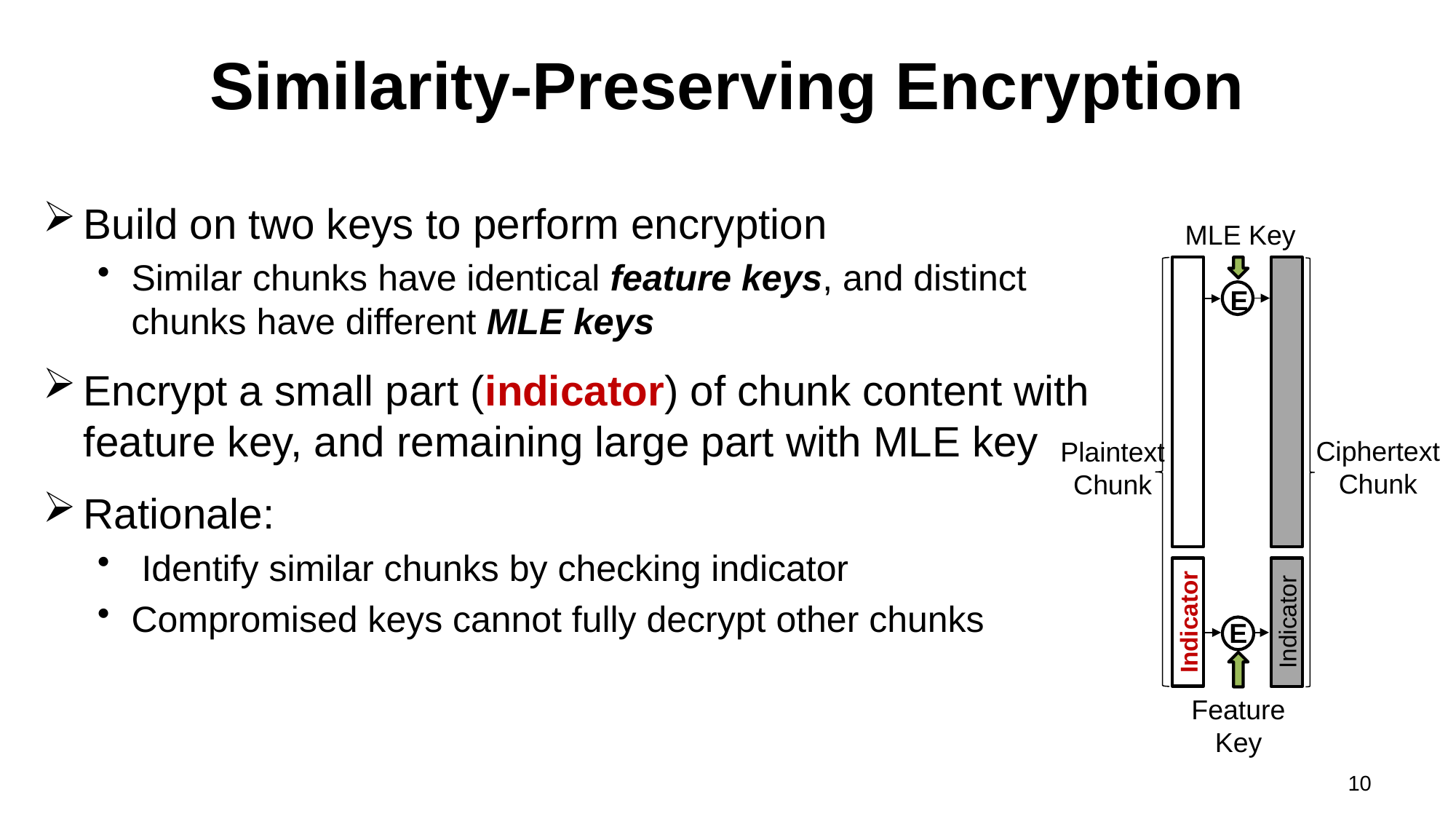

# Similarity-Preserving Encryption
Build on two keys to perform encryption
Similar chunks have identical feature keys, and distinct chunks have different MLE keys
Encrypt a small part (indicator) of chunk content with feature key, and remaining large part with MLE key
Rationale:
 Identify similar chunks by checking indicator
Compromised keys cannot fully decrypt other chunks

MLE Key

E

Ciphertext Chunk
Plaintext Chunk
Indicator
Indicator
E

Feature Key
10